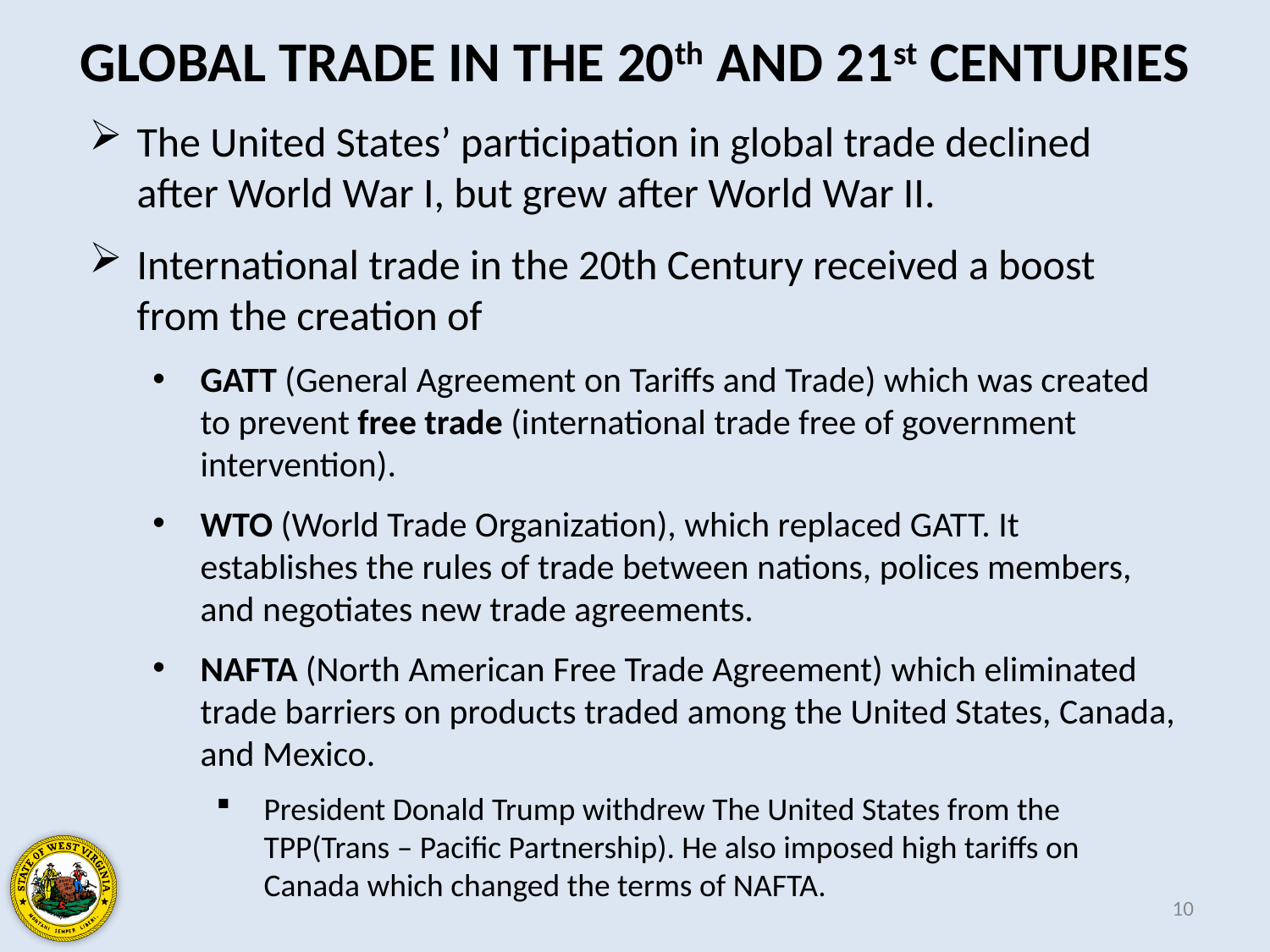

GLOBAL TRADE IN THE 20th AND 21st CENTURIES
The United States’ participation in global trade declined after World War I, but grew after World War II.
International trade in the 20th Century received a boost from the creation of
GATT (General Agreement on Tariffs and Trade) which was created to prevent free trade (international trade free of government intervention).
WTO (World Trade Organization), which replaced GATT. It establishes the rules of trade between nations, polices members, and negotiates new trade agreements.
NAFTA (North American Free Trade Agreement) which eliminated trade barriers on products traded among the United States, Canada, and Mexico.
President Donald Trump withdrew The United States from the TPP(Trans – Pacific Partnership). He also imposed high tariffs on Canada which changed the terms of NAFTA.
10